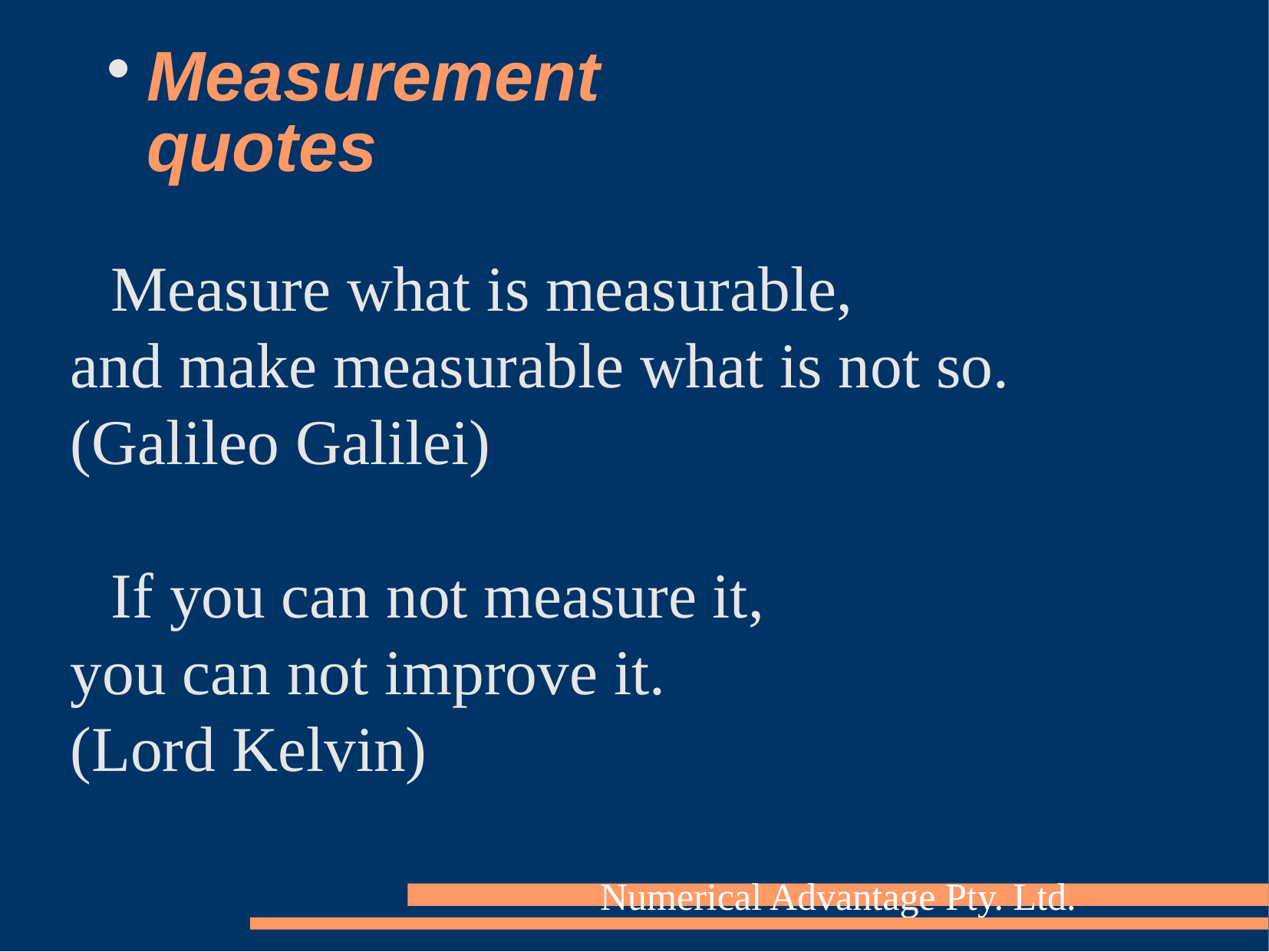

Measurement quotes
	Measure what is measurable,
and make measurable what is not so.
(Galileo Galilei)

	If you can not measure it,
you can not improve it.
(Lord Kelvin)